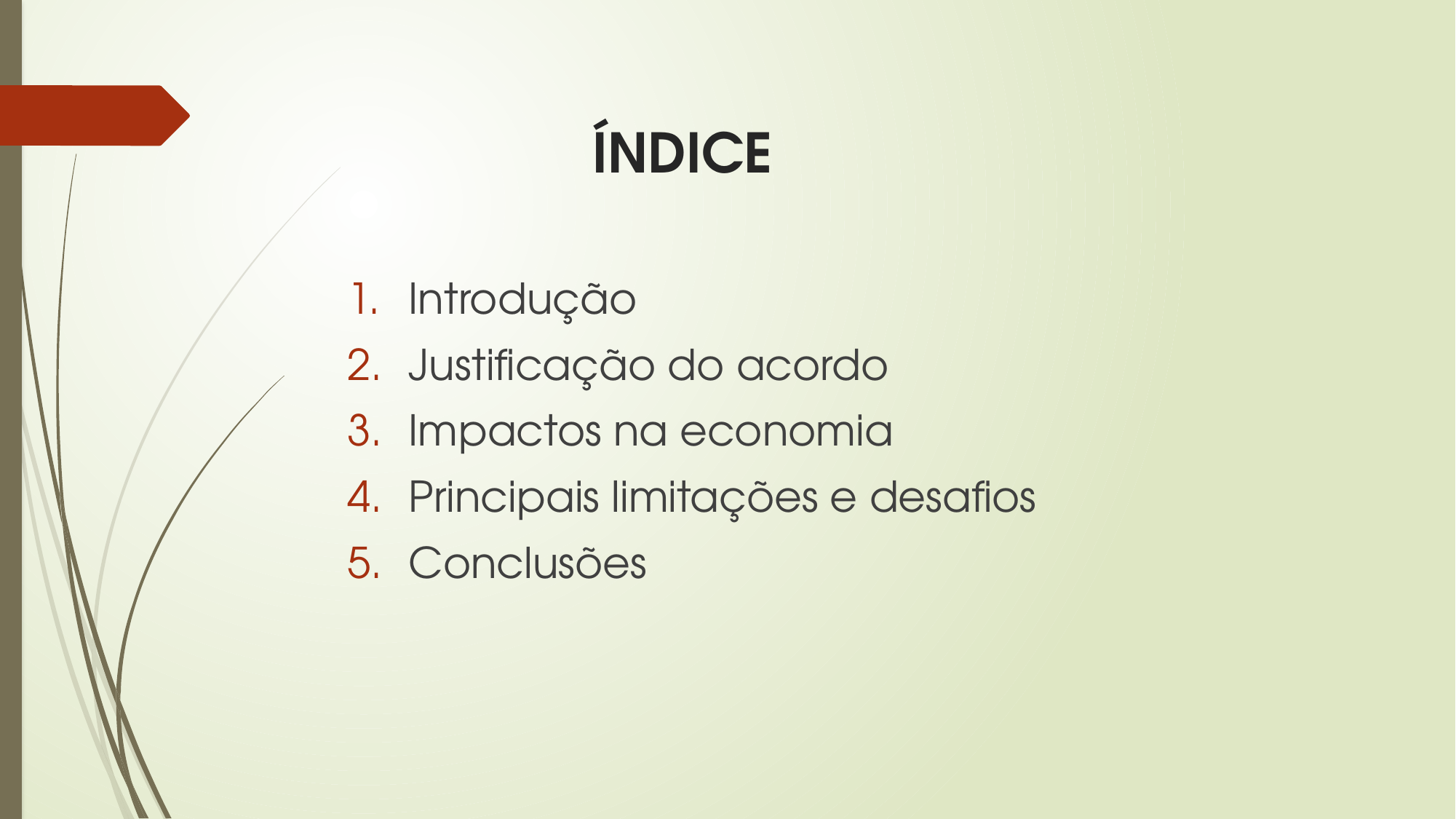

# ÍNDICE
Introdução
Justificação do acordo
Impactos na economia
Principais limitações e desafios
Conclusões